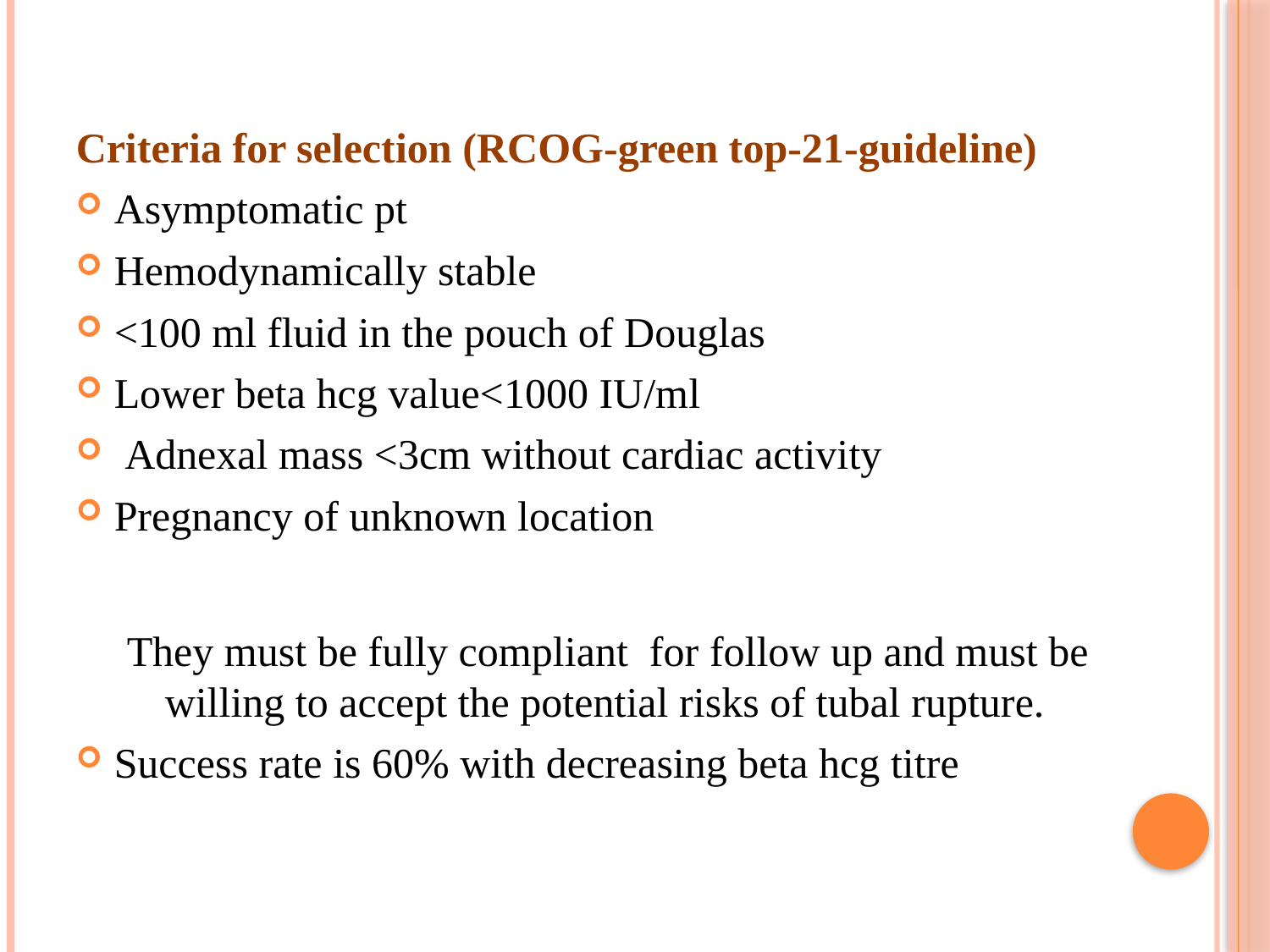

Criteria for selection (RCOG-green top-21-guideline)
Asymptomatic pt
Hemodynamically stable
<100 ml fluid in the pouch of Douglas
Lower beta hcg value<1000 IU/ml
 Adnexal mass <3cm without cardiac activity
Pregnancy of unknown location

They must be fully compliant  for follow up and must be willing to accept the potential risks of tubal rupture.
Success rate is 60% with decreasing beta hcg titre